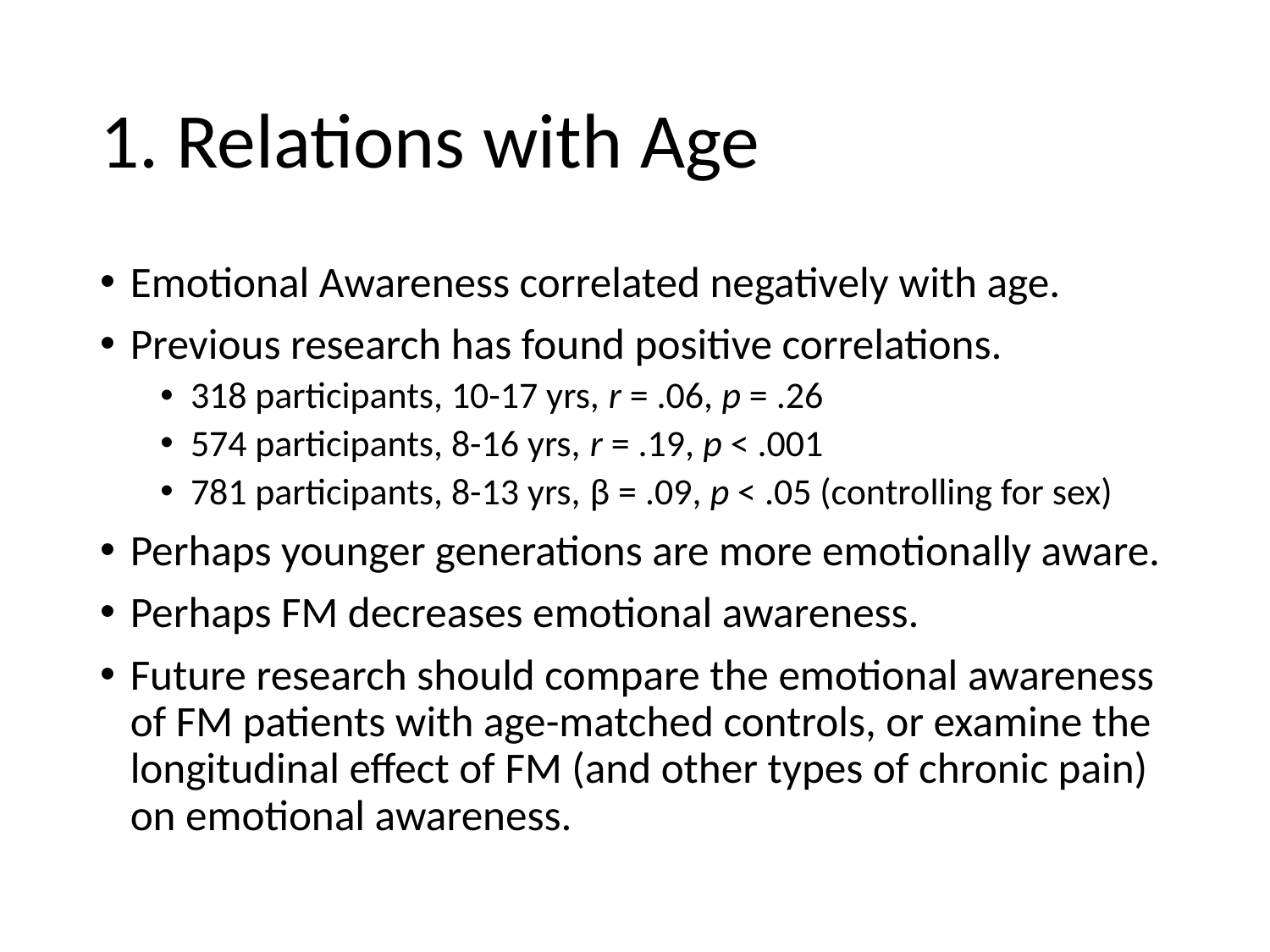

# 1. Relations with Age
Emotional Awareness correlated negatively with age.
Previous research has found positive correlations.
318 participants, 10-17 yrs, r = .06, p = .26
574 participants, 8-16 yrs, r = .19, p < .001
781 participants, 8-13 yrs, β = .09, p < .05 (controlling for sex)
Perhaps younger generations are more emotionally aware.
Perhaps FM decreases emotional awareness.
Future research should compare the emotional awareness of FM patients with age-matched controls, or examine the longitudinal effect of FM (and other types of chronic pain) on emotional awareness.